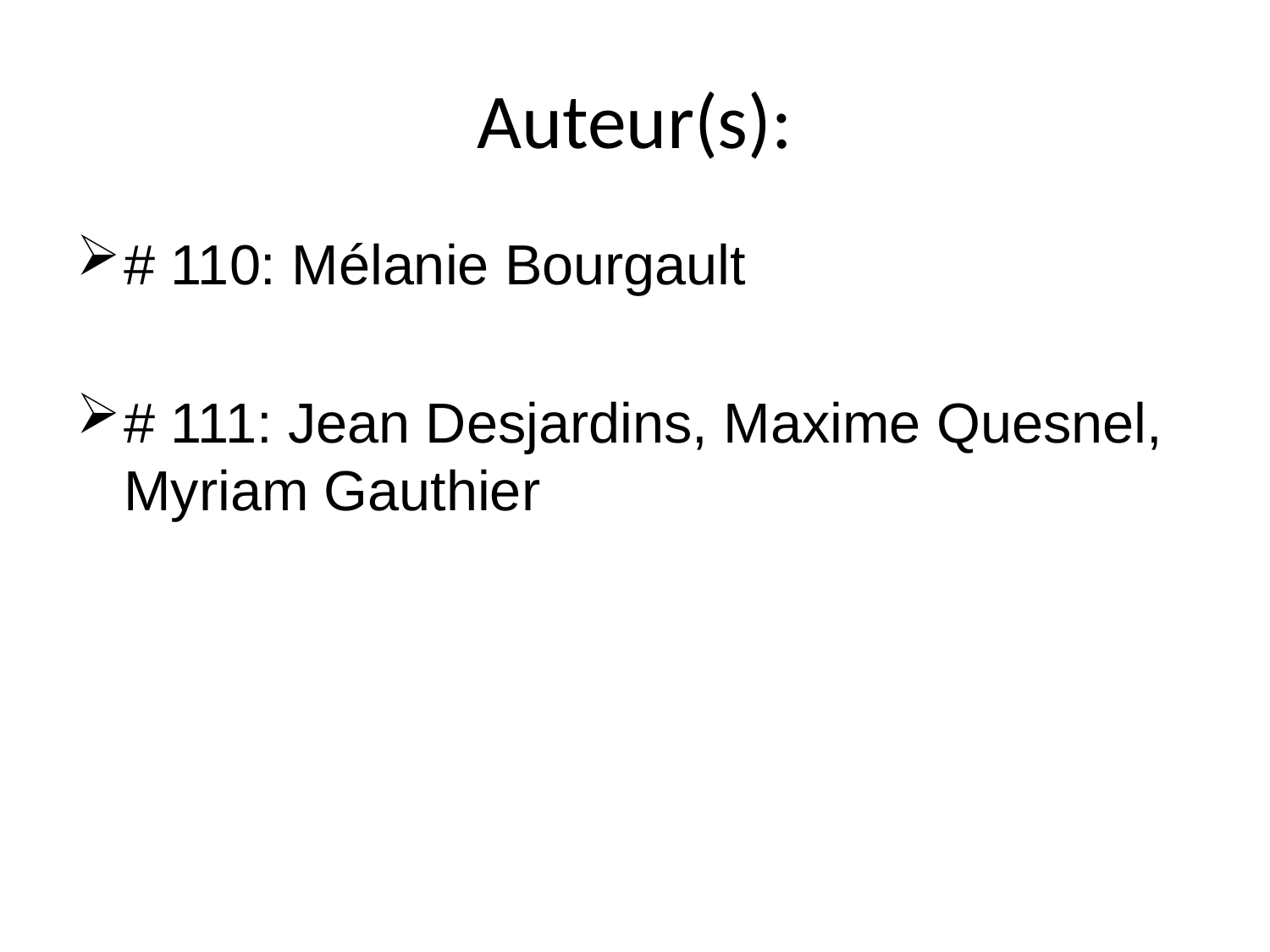

# Auteur(s):
# 110: Mélanie Bourgault

# 111: Jean Desjardins, Maxime Quesnel, Myriam Gauthier